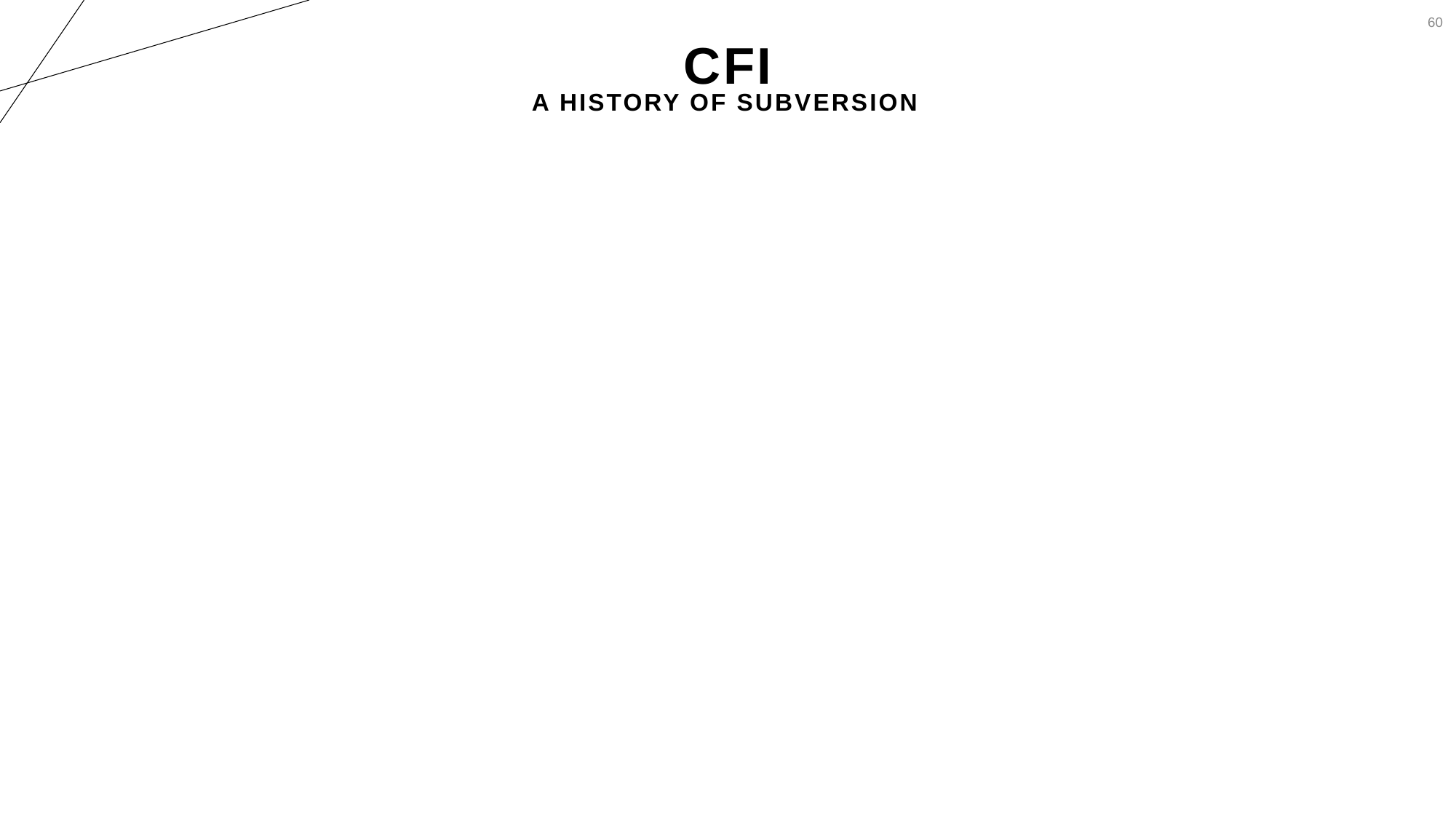

60
# CFI
A history of subversion